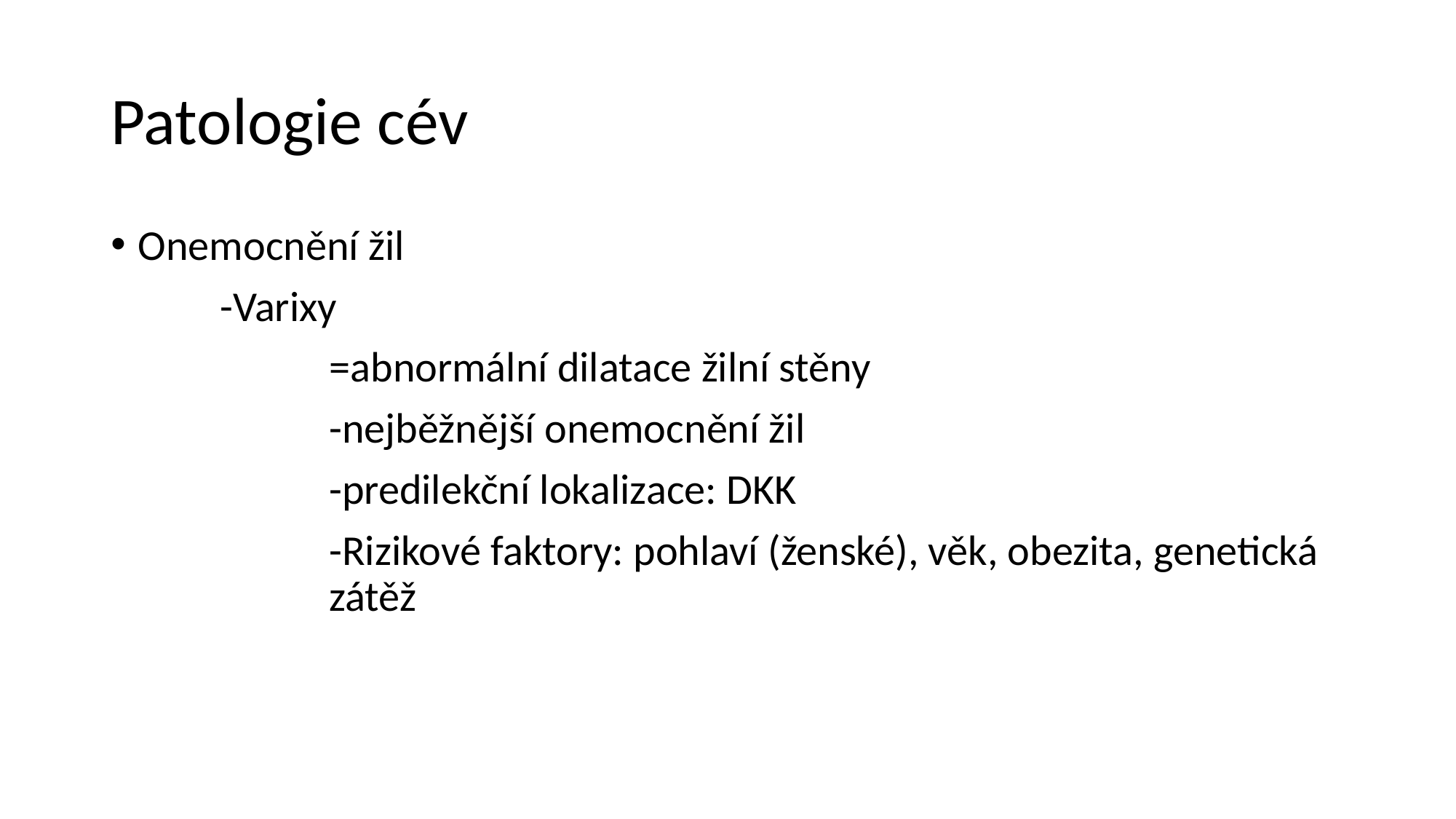

# Patologie cév
Onemocnění žil
	-Varixy
		=abnormální dilatace žilní stěny
		-nejběžnější onemocnění žil
		-predilekční lokalizace: DKK
		-Rizikové faktory: pohlaví (ženské), věk, obezita, genetická 		zátěž